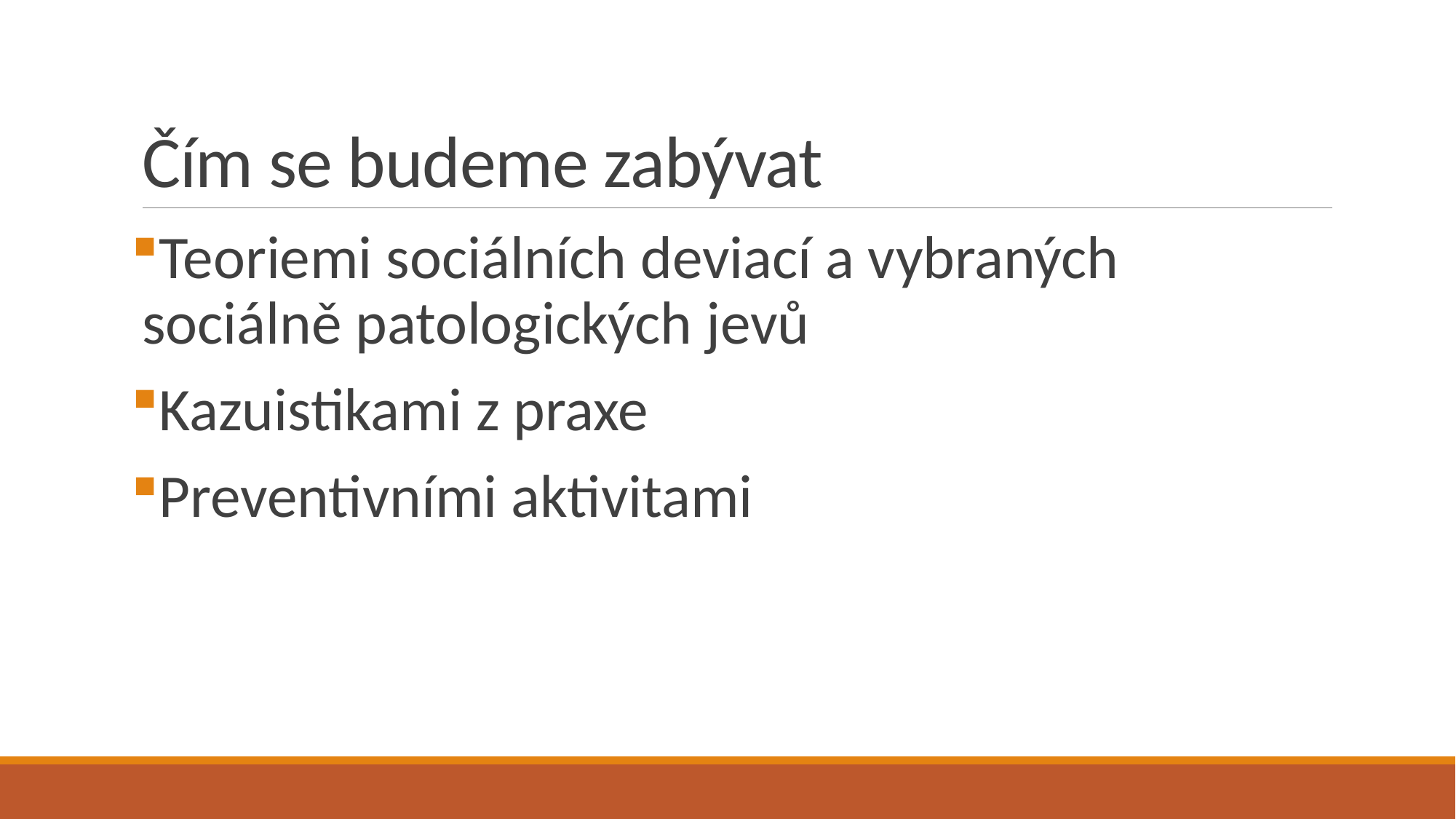

# Čím se budeme zabývat
Teoriemi sociálních deviací a vybraných sociálně patologických jevů
Kazuistikami z praxe
Preventivními aktivitami